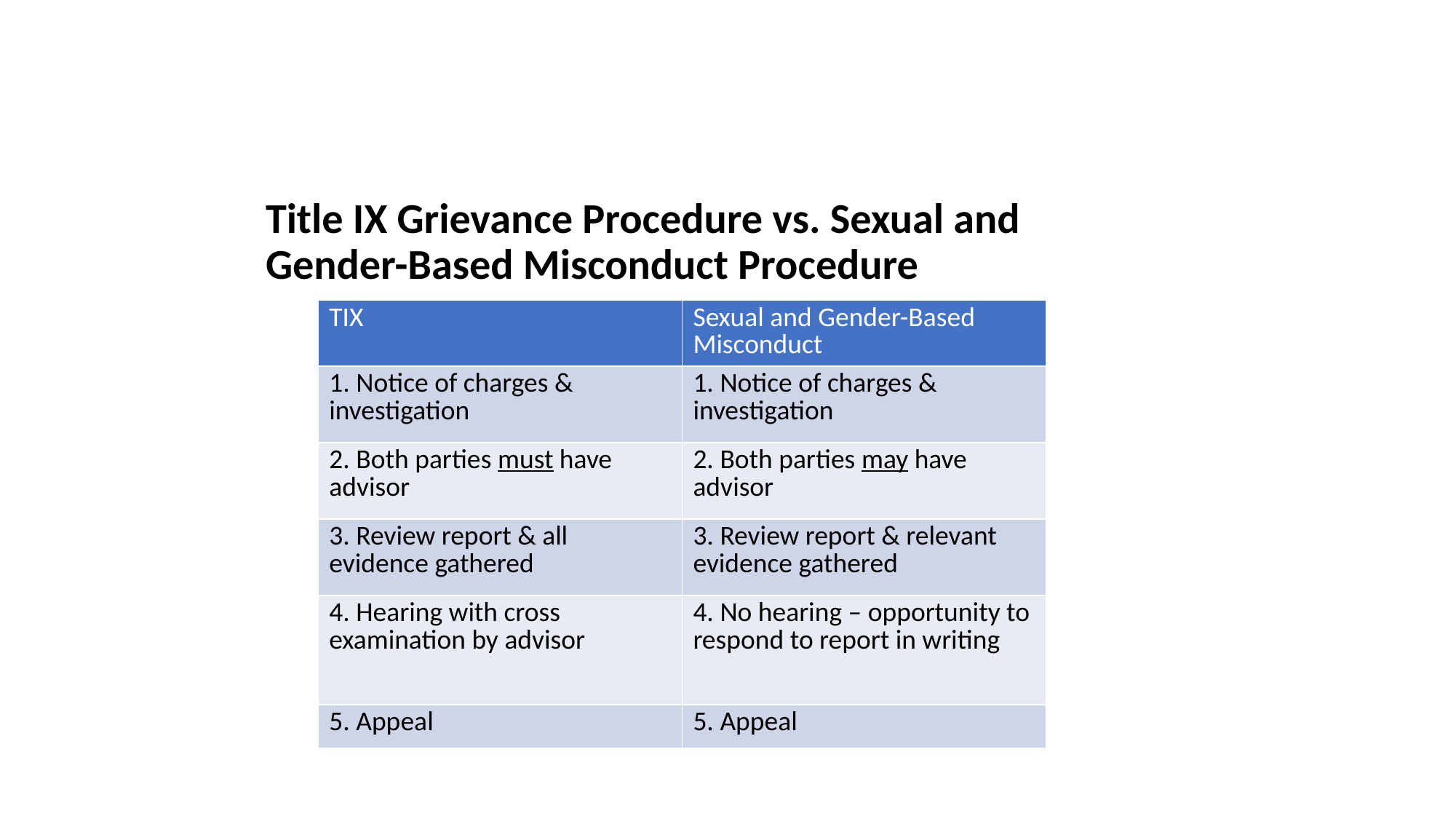

#
Title IX Grievance Procedure vs. Sexual and Gender-Based Misconduct Procedure

| TIX | Sexual and Gender-Based Misconduct |
| --- | --- |
| 1. Notice of charges & investigation | 1. Notice of charges & investigation |
| 2. Both parties must have advisor | 2. Both parties may have advisor |
| 3. Review report & all evidence gathered | 3. Review report & relevant evidence gathered |
| 4. Hearing with cross examination by advisor | 4. No hearing – opportunity to respond to report in writing |
| 5. Appeal | 5. Appeal |